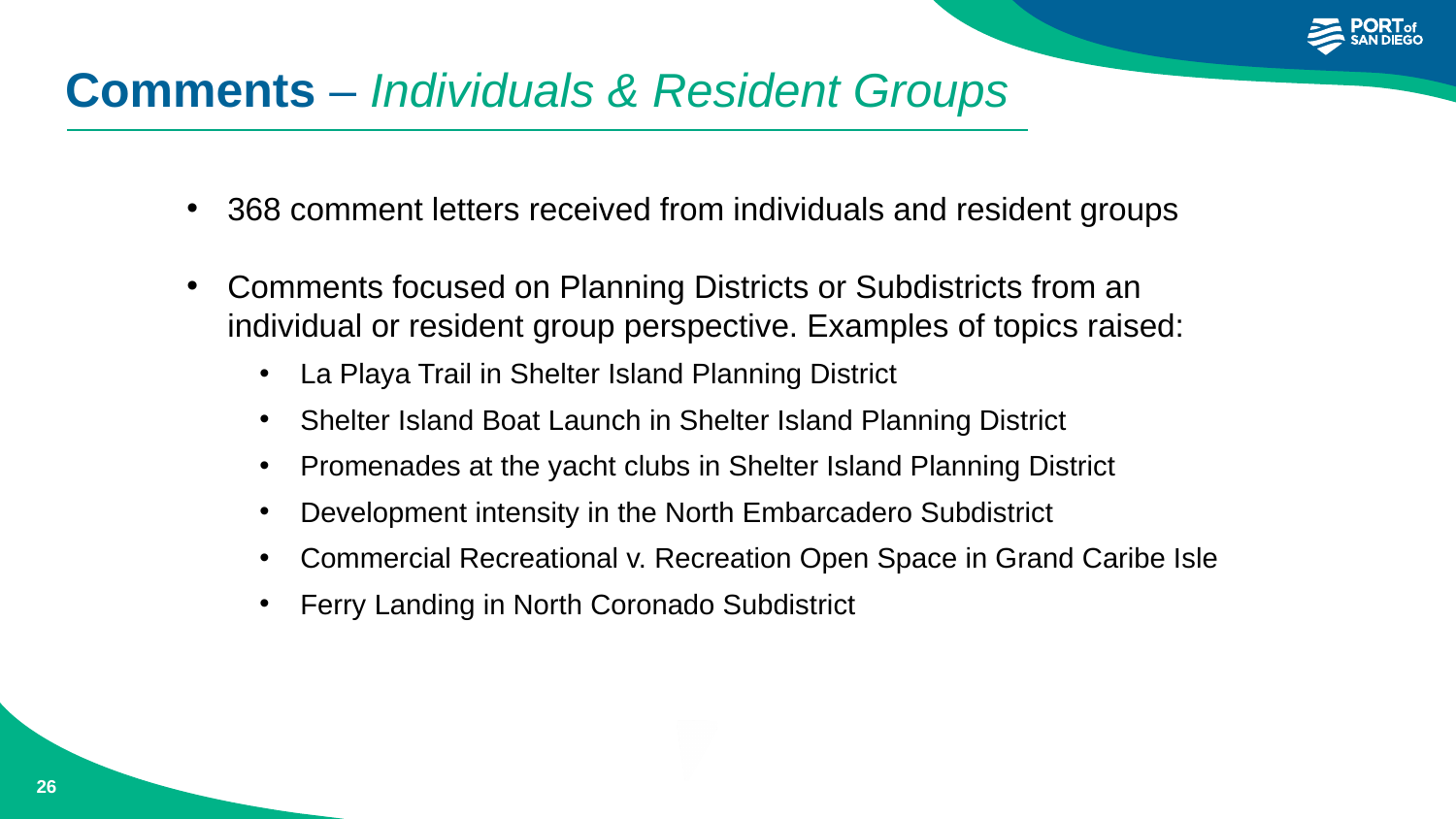

Comments – Individuals & Resident Groups
368 comment letters received from individuals and resident groups

Comments focused on Planning Districts or Subdistricts from an individual or resident group perspective. Examples of topics raised:
La Playa Trail in Shelter Island Planning District
Shelter Island Boat Launch in Shelter Island Planning District
Promenades at the yacht clubs in Shelter Island Planning District
Development intensity in the North Embarcadero Subdistrict
Commercial Recreational v. Recreation Open Space in Grand Caribe Isle
Ferry Landing in North Coronado Subdistrict